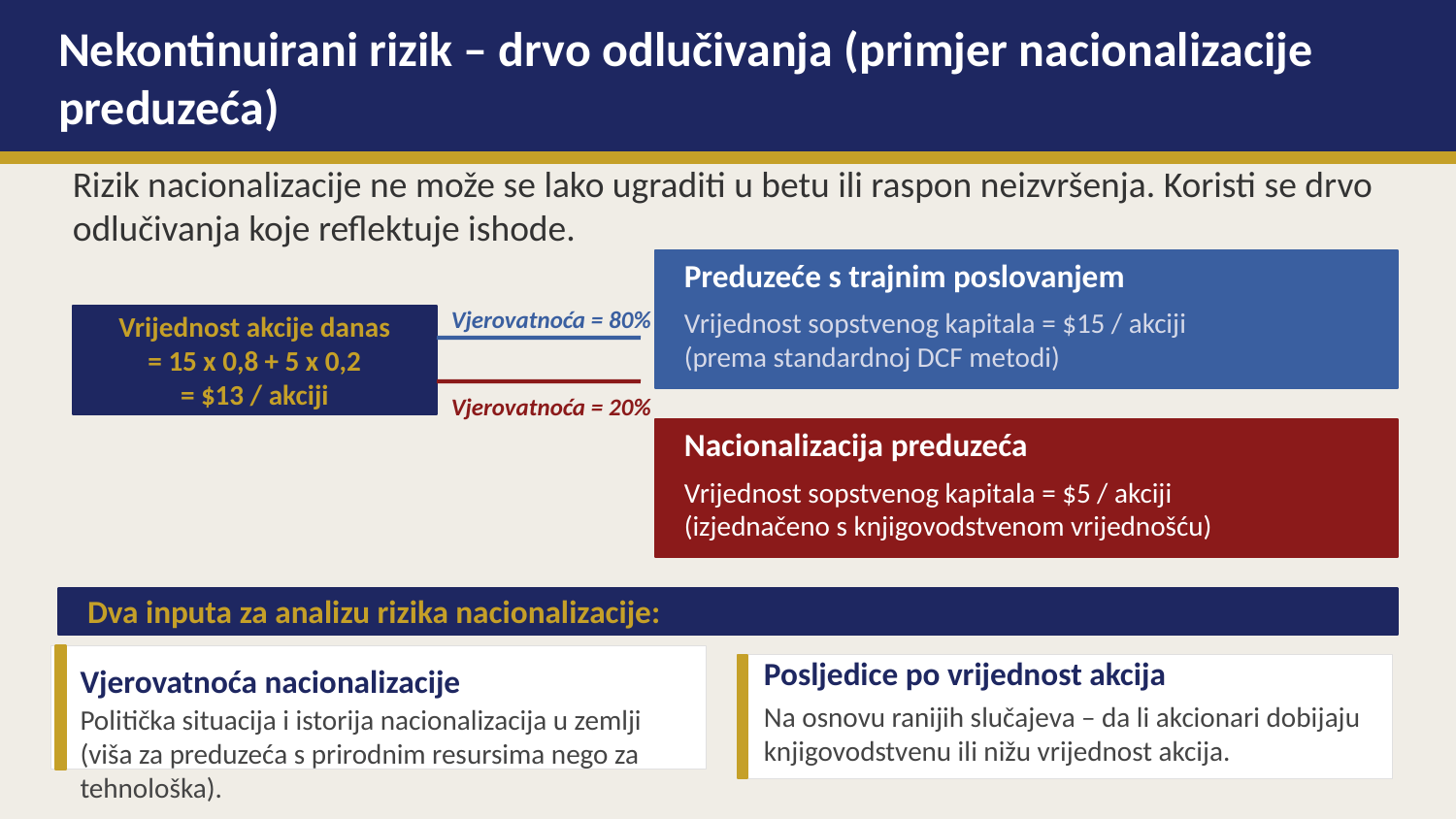

Nekontinuirani rizik – drvo odlučivanja (primjer nacionalizacije preduzeća)

Rizik nacionalizacije ne može se lako ugraditi u betu ili raspon neizvršenja. Koristi se drvo odlučivanja koje reflektuje ishode.

Preduzeće s trajnim poslovanjem
Vjerovatnoća = 80%
Vrijednost sopstvenog kapitala = $15 / akciji
(prema standardnoj DCF metodi)

Vrijednost akcije danas
= 15 x 0,8 + 5 x 0,2
= $13 / akciji

Vjerovatnoća = 20%

Nacionalizacija preduzeća
Vrijednost sopstvenog kapitala = $5 / akciji
(izjednačeno s knjigovodstvenom vrijednošću)
Dva inputa za analizu rizika nacionalizacije:

Posljedice po vrijednost akcija
Vjerovatnoća nacionalizacije
Na osnovu ranijih slučajeva – da li akcionari dobijaju knjigovodstvenu ili nižu vrijednost akcija.
Politička situacija i istorija nacionalizacija u zemlji (viša za preduzeća s prirodnim resursima nego za tehnološka).